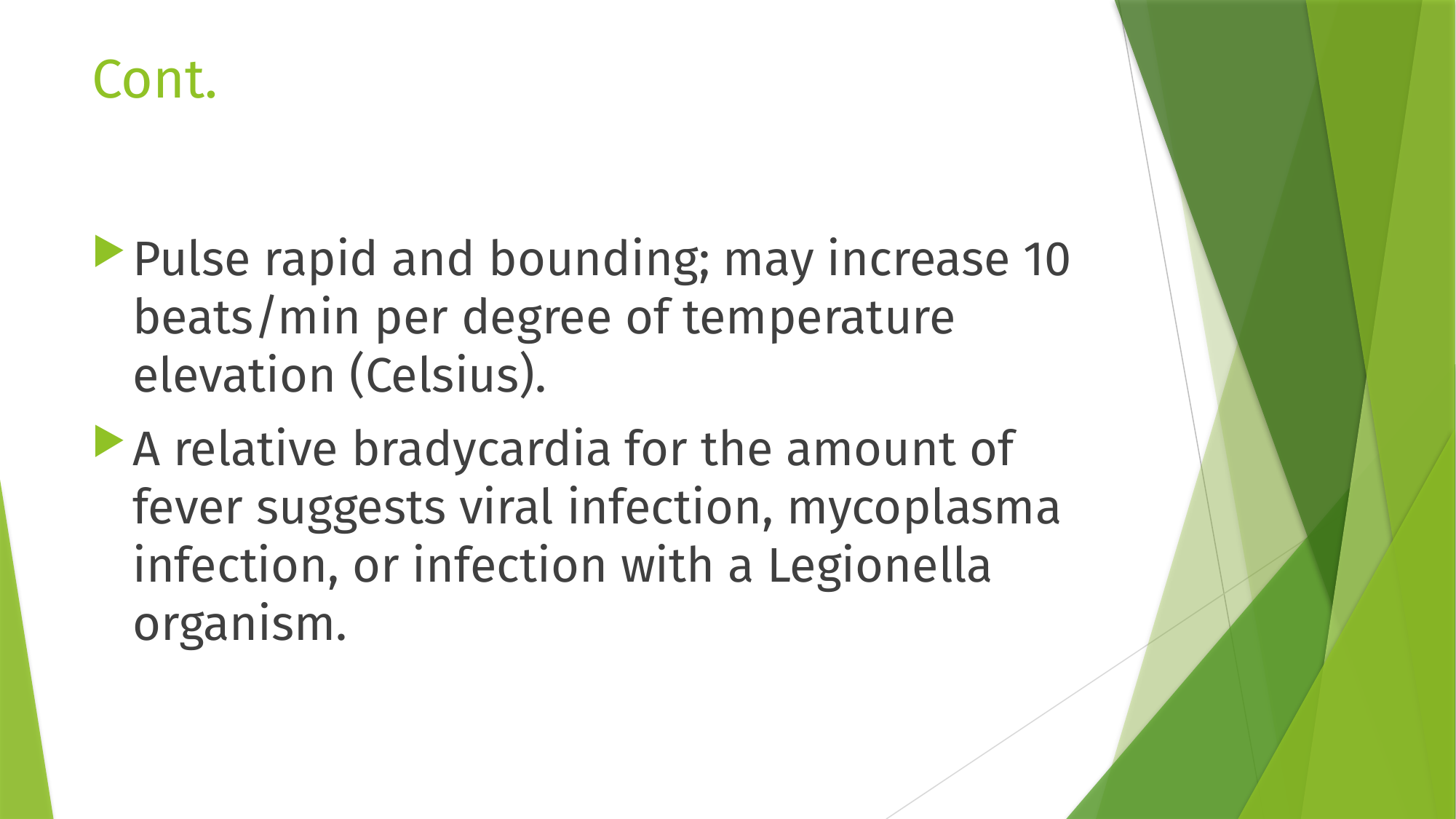

# Cont.
Pulse rapid and bounding; may increase 10 beats/min per degree of temperature elevation (Celsius).
A relative bradycardia for the amount of fever suggests viral infection, mycoplasma infection, or infection with a Legionella organism.